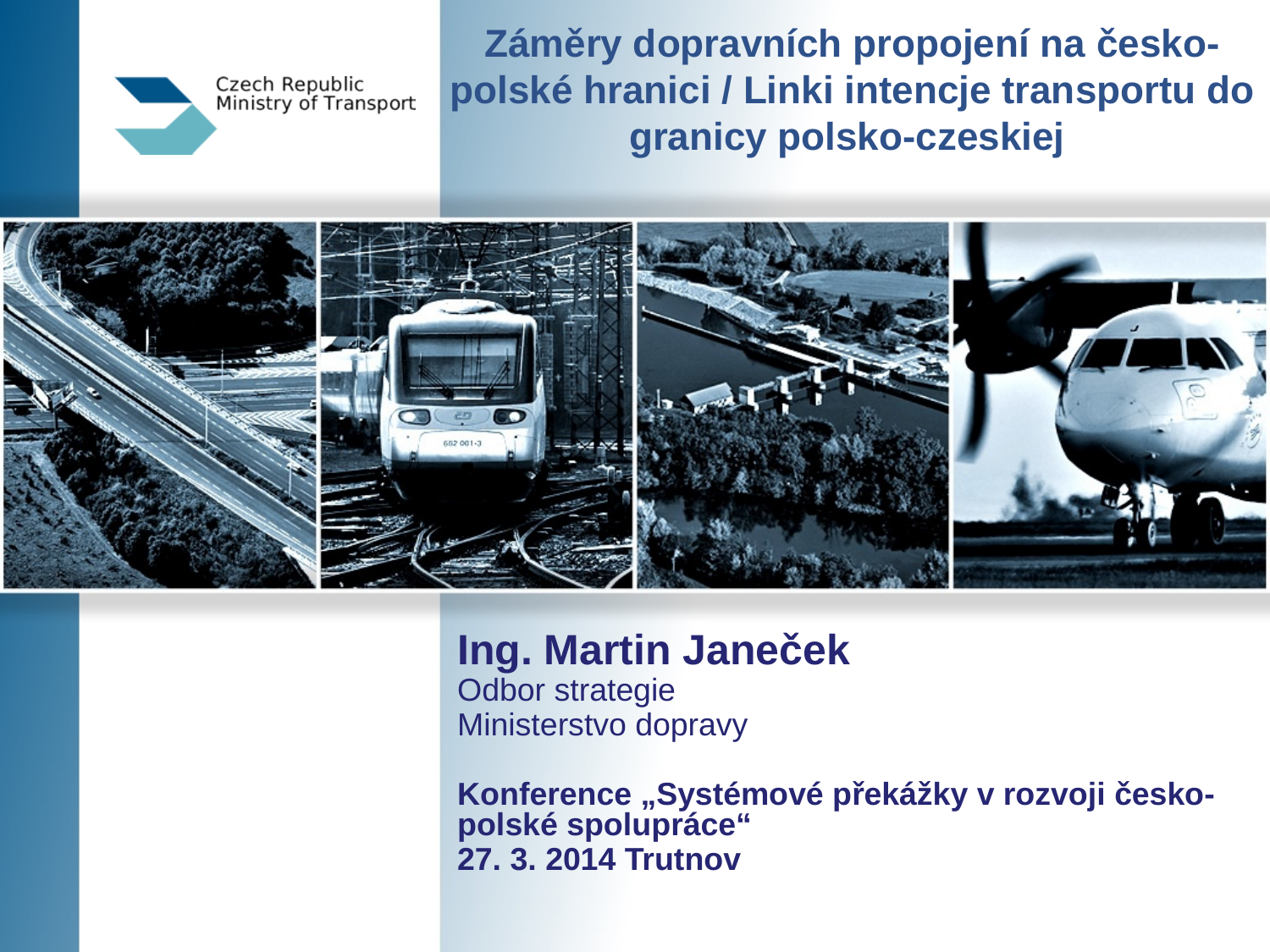

# Záměry dopravních propojení na česko-polské hranici / Linki intencje transportu do granicy polsko-czeskiej
Ing. Martin Janeček
Odbor strategie
Ministerstvo dopravy

Konference „Systémové překážky v rozvoji česko-polské spolupráce“
27. 3. 2014 Trutnov